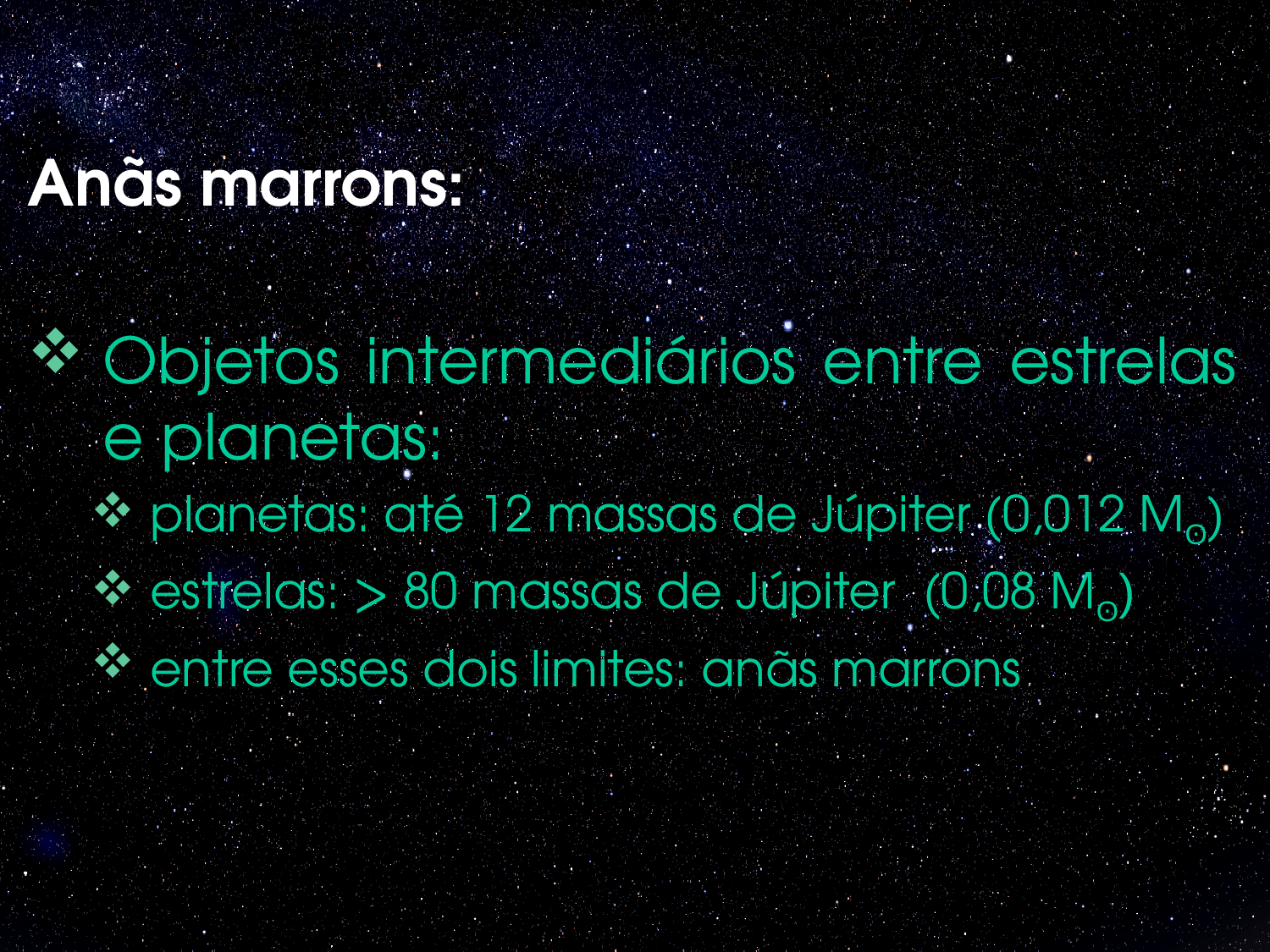

Anãs marrons:

Objetos intermediários entre estrelas e planetas:
 planetas: até 12 massas de Júpiter (0,012 Mʘ)
 estrelas: > 80 massas de Júpiter  (0,08 Mʘ)
 entre esses dois limites: anãs marrons